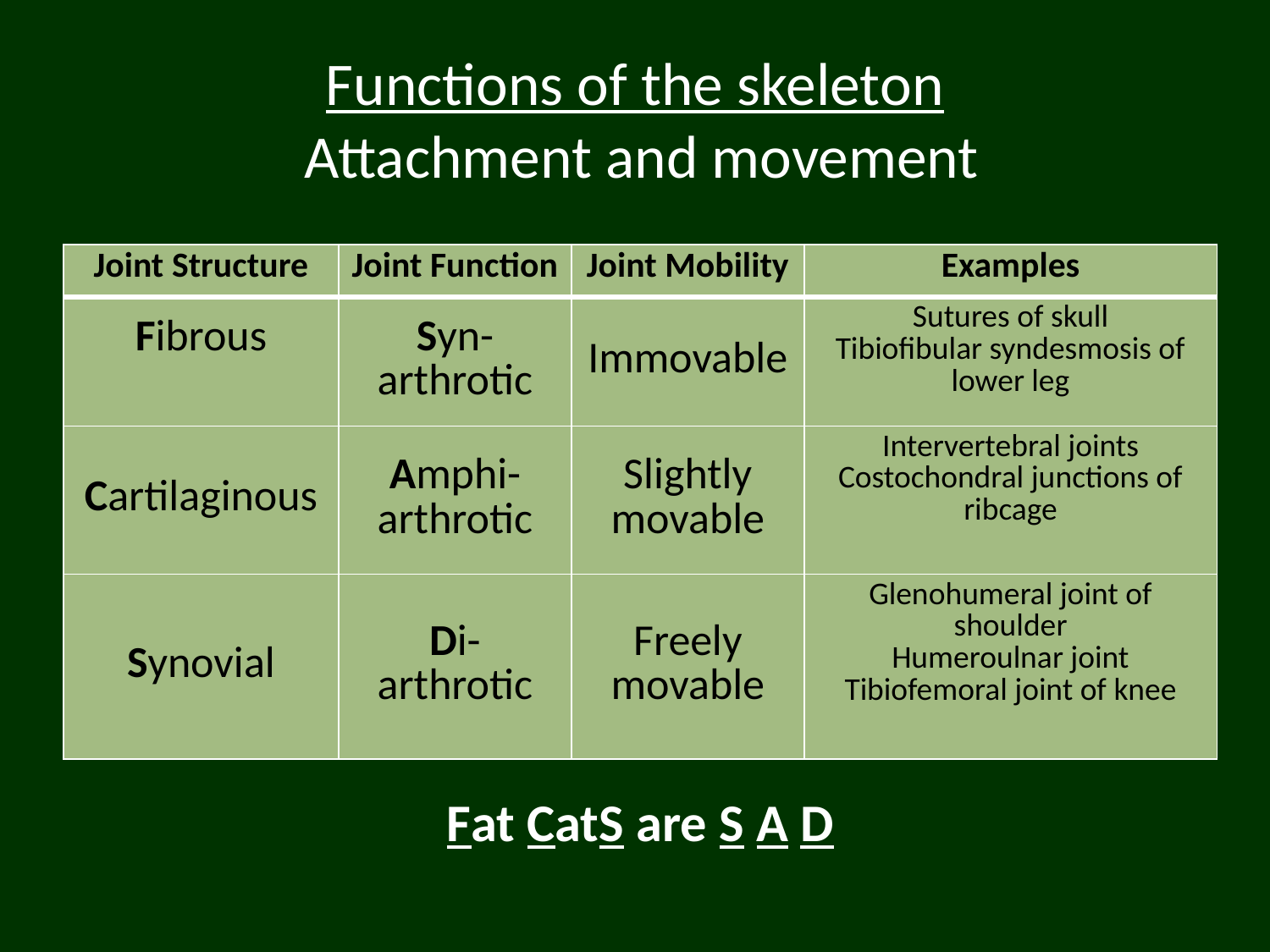

# Functions of the skeleton Attachment and movement
| Joint Structure | Joint Function | Joint Mobility | Examples |
| --- | --- | --- | --- |
| Fibrous | Syn- arthrotic | Immovable | Sutures of skull Tibiofibular syndesmosis of lower leg |
| Cartilaginous | Amphi- arthrotic | Slightly movable | Intervertebral joints Costochondral junctions of ribcage |
| Synovial | Di- arthrotic | Freely movable | Glenohumeral joint of shoulder Humeroulnar joint Tibiofemoral joint of knee |
Fat CatS are S A D